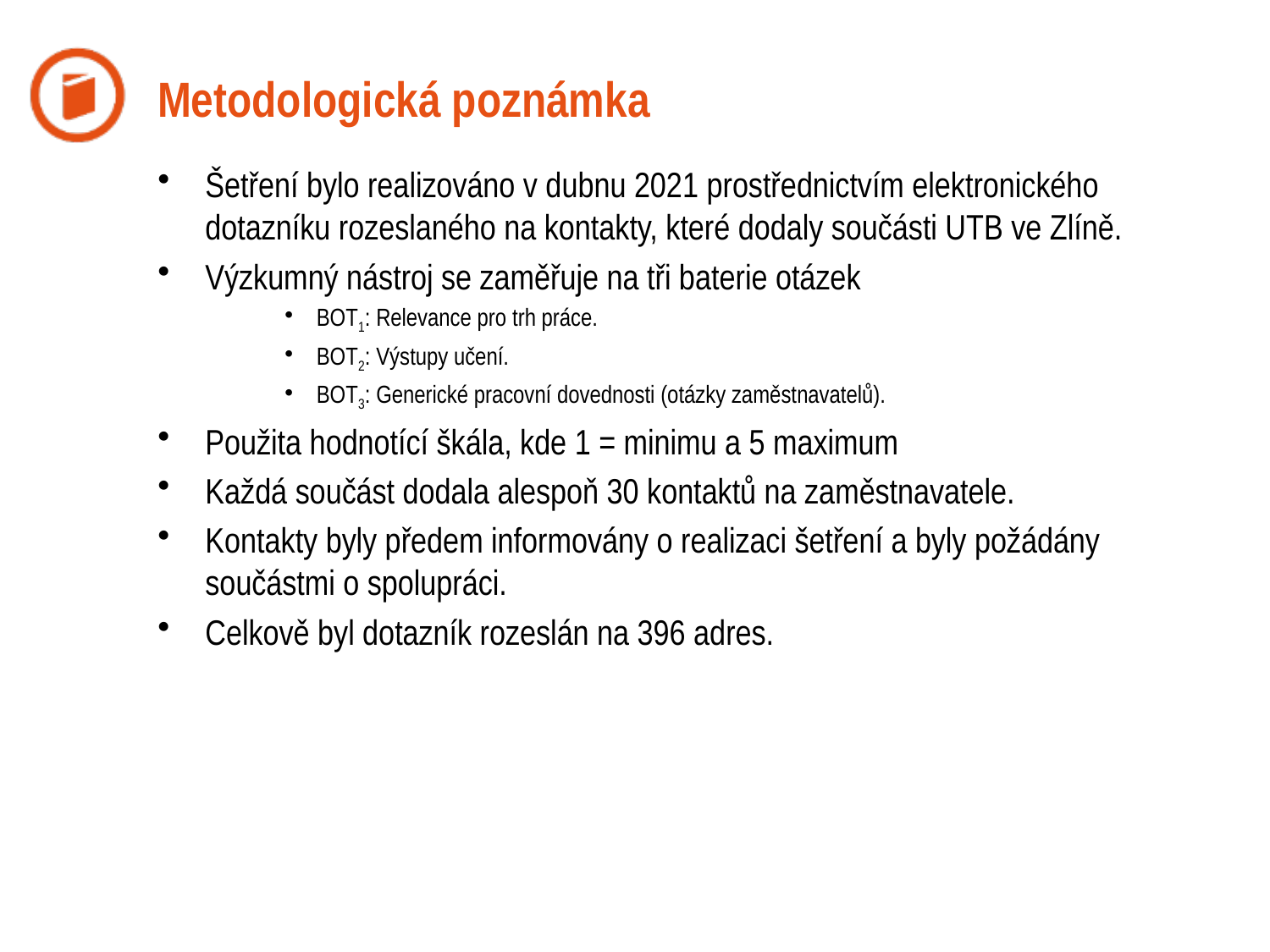

# Metodologická poznámka
Šetření bylo realizováno v dubnu 2021 prostřednictvím elektronického dotazníku rozeslaného na kontakty, které dodaly součásti UTB ve Zlíně.
Výzkumný nástroj se zaměřuje na tři baterie otázek
BOT1: Relevance pro trh práce.
BOT2: Výstupy učení.
BOT3: Generické pracovní dovednosti (otázky zaměstnavatelů).
Použita hodnotící škála, kde 1 = minimu a 5 maximum
Každá součást dodala alespoň 30 kontaktů na zaměstnavatele.
Kontakty byly předem informovány o realizaci šetření a byly požádány součástmi o spolupráci.
Celkově byl dotazník rozeslán na 396 adres.